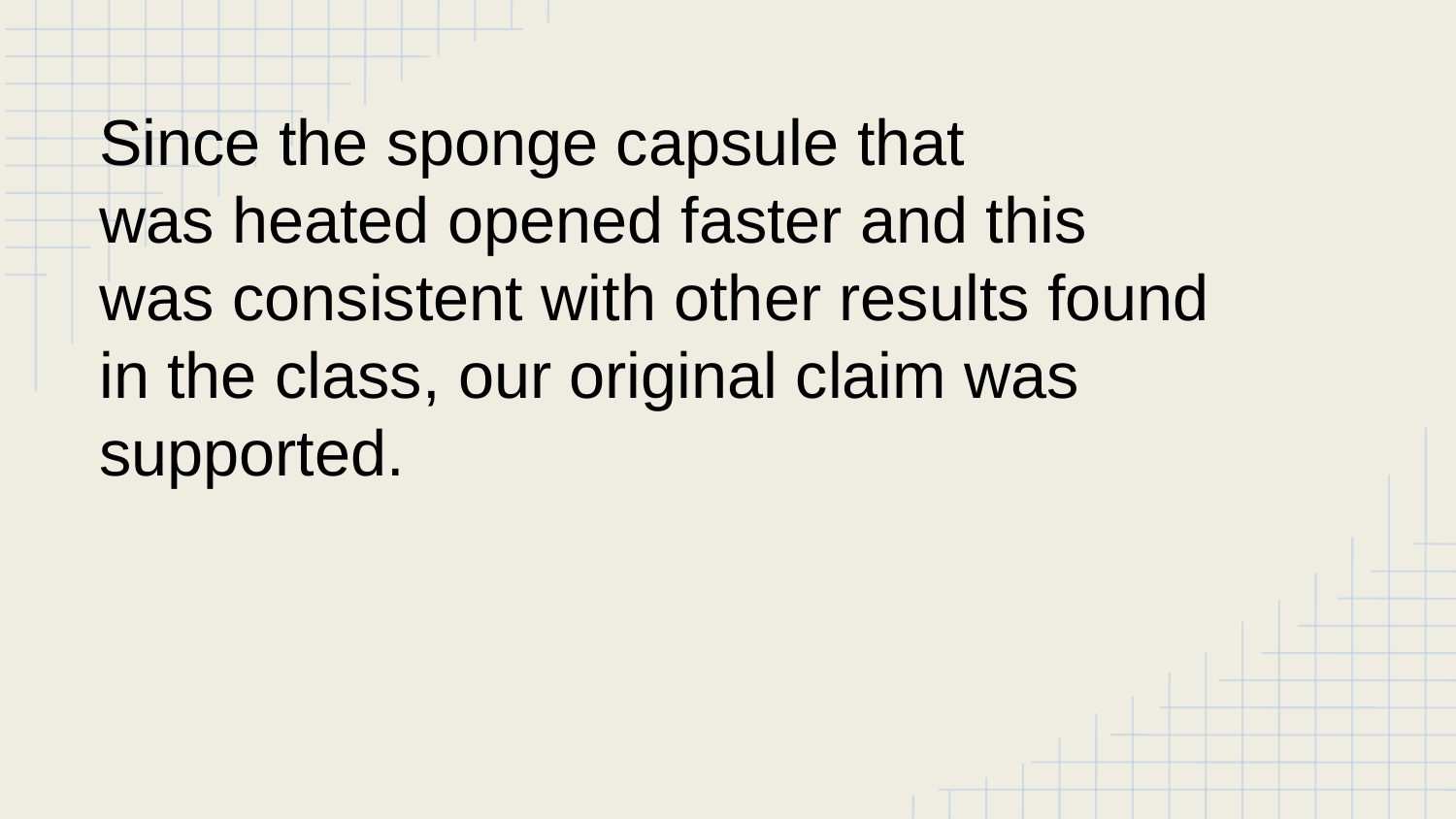

Since the sponge capsule that
was heated opened faster and this was consistent with other results found in the class, our original claim was supported.